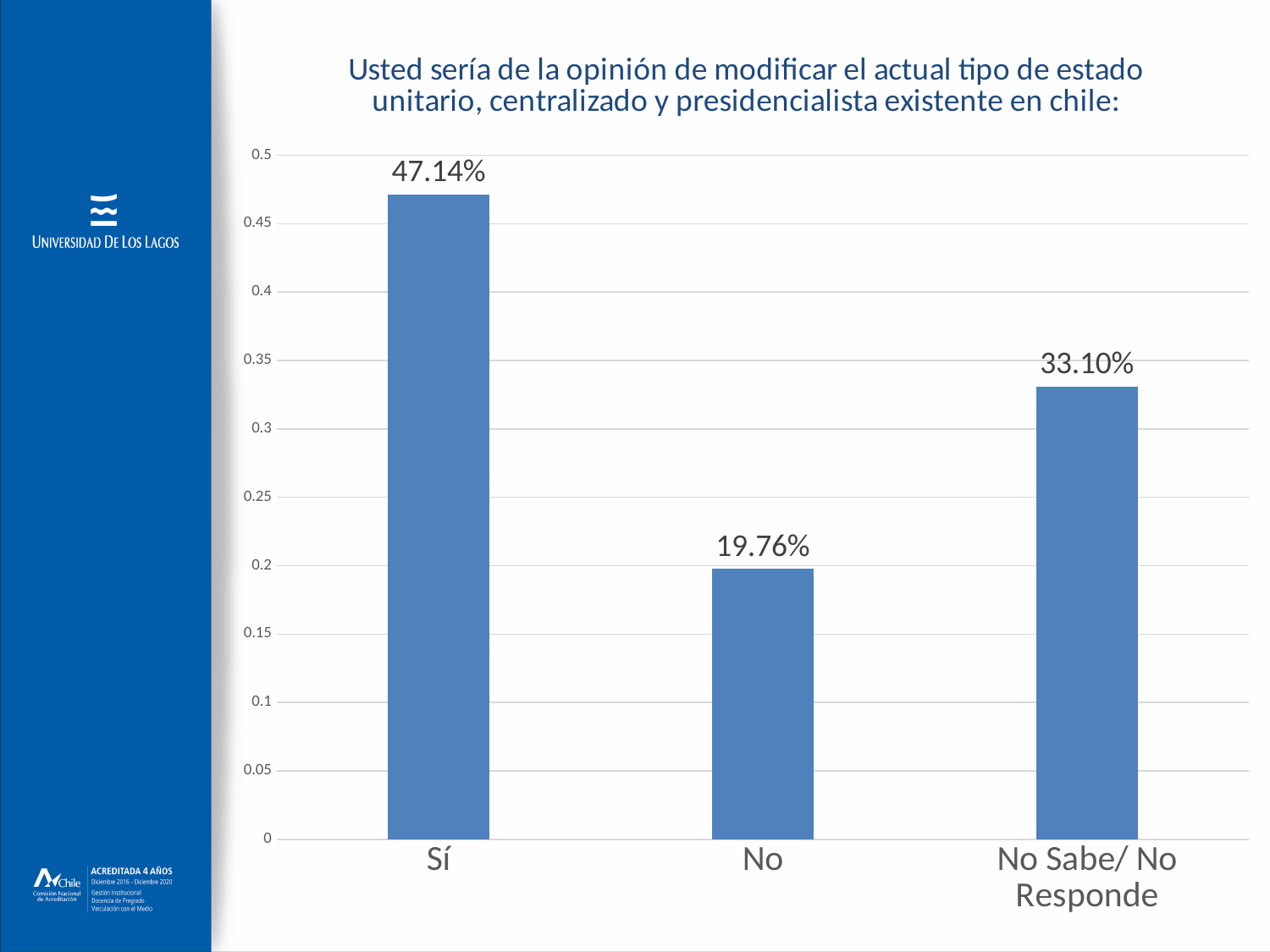

### Chart: Usted sería de la opinión de modificar el actual tipo de estado unitario, centralizado y presidencialista existente en chile:

| Category | 16.    Usted sería de la opinión de modificar el actual tipo de estado unitario, centralizado y presidencialista existente en chile: |
|---|---|
| Sí | 0.4714285714285714 |
|  No  | 0.1976190476190476 |
| No Sabe/ No Responde | 0.33095238095238094 |